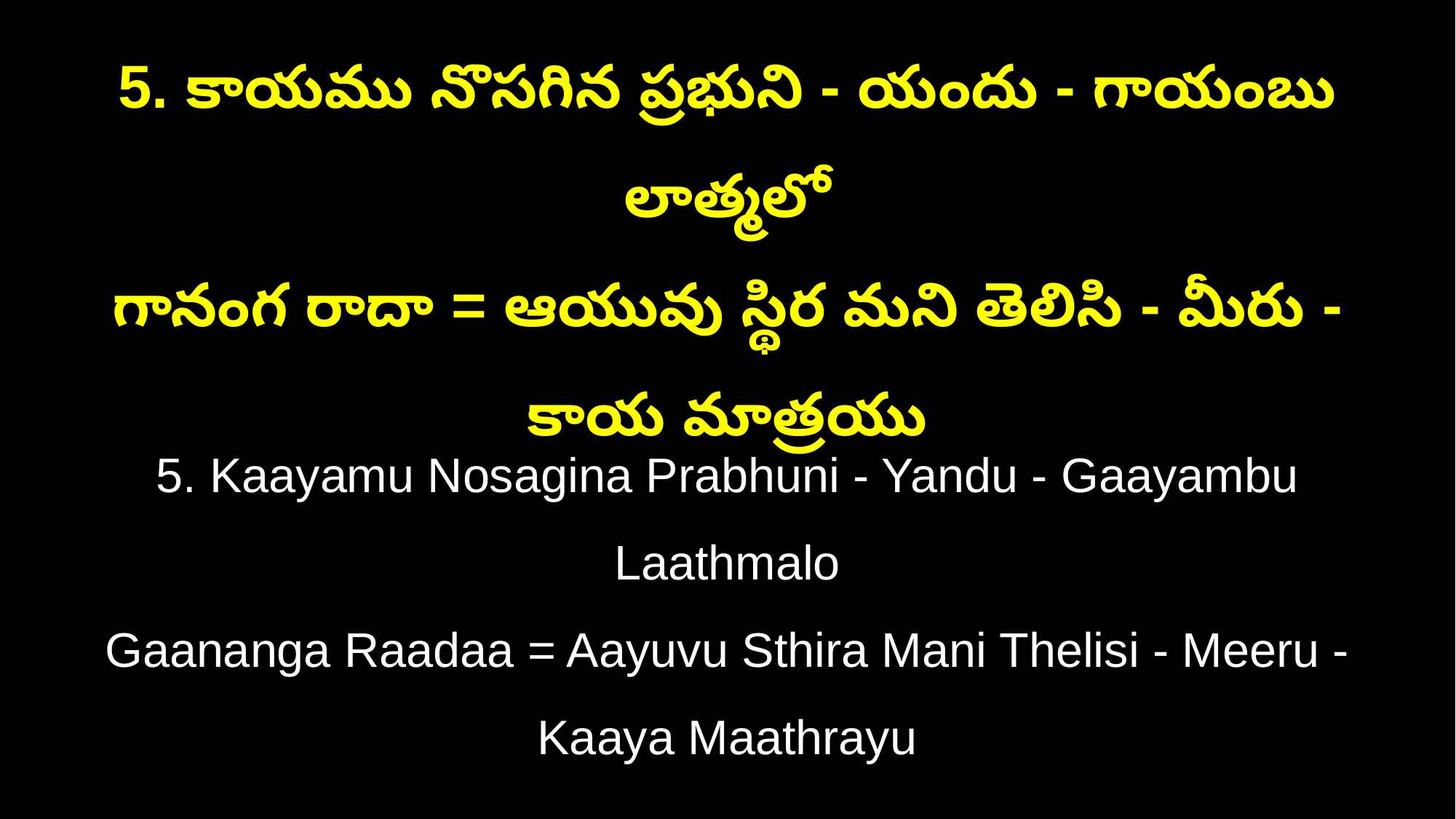

5. కాయము నొసగిన ప్రభుని - యందు - గాయంబు లాత్మలో
గానంగ రాదా = ఆయువు స్థిర మని తెలిసి - మీరు - కాయ మాత్రయు
5. Kaayamu Nosagina Prabhuni - Yandu - Gaayambu Laathmalo
Gaananga Raadaa = Aayuvu Sthira Mani Thelisi - Meeru - Kaaya Maathrayu